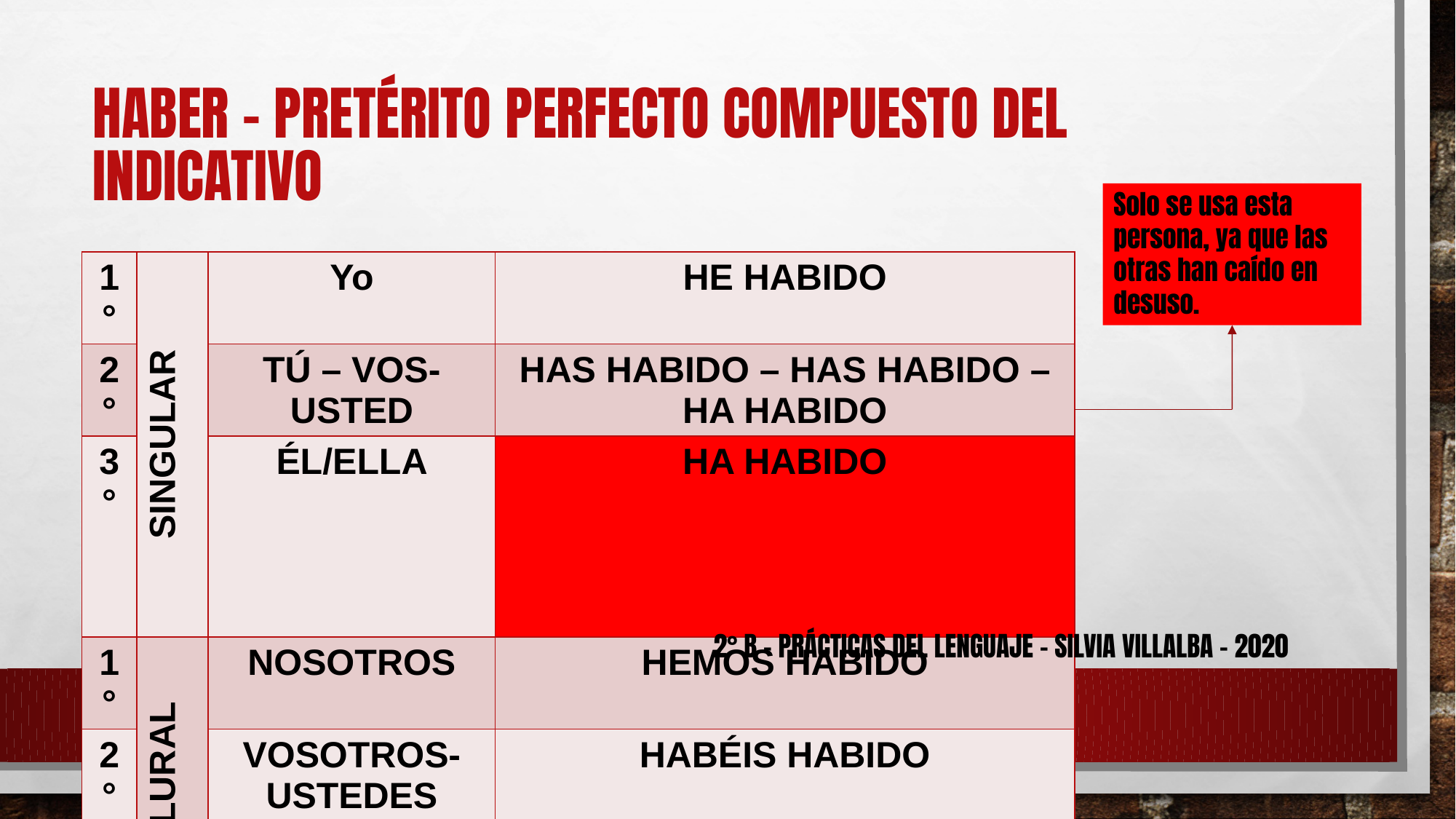

# HABER – PRETÉRITO PERFECTO COMPUESTO DEL INDICATIVO
Solo se usa esta persona, ya que las otras han caído en desuso.
| 1° | SINGULAR | Yo | HE HABIDO |
| --- | --- | --- | --- |
| 2° |  | TÚ – VOS-USTED | HAS HABIDO – HAS HABIDO – HA HABIDO |
| 3° |  | ÉL/ELLA | HA HABIDO |
| 1° | PLURAL | NOSOTROS | HEMOS HABIDO |
| 2° |  | VOSOTROS-USTEDES | HABÉIS HABIDO |
| 3° |  | ELLOS/ELLAS | HAN HABIDO |
2° B – PRÁCTICAS DEL LENGUAJE – SILVIA VILLALBA - 2020